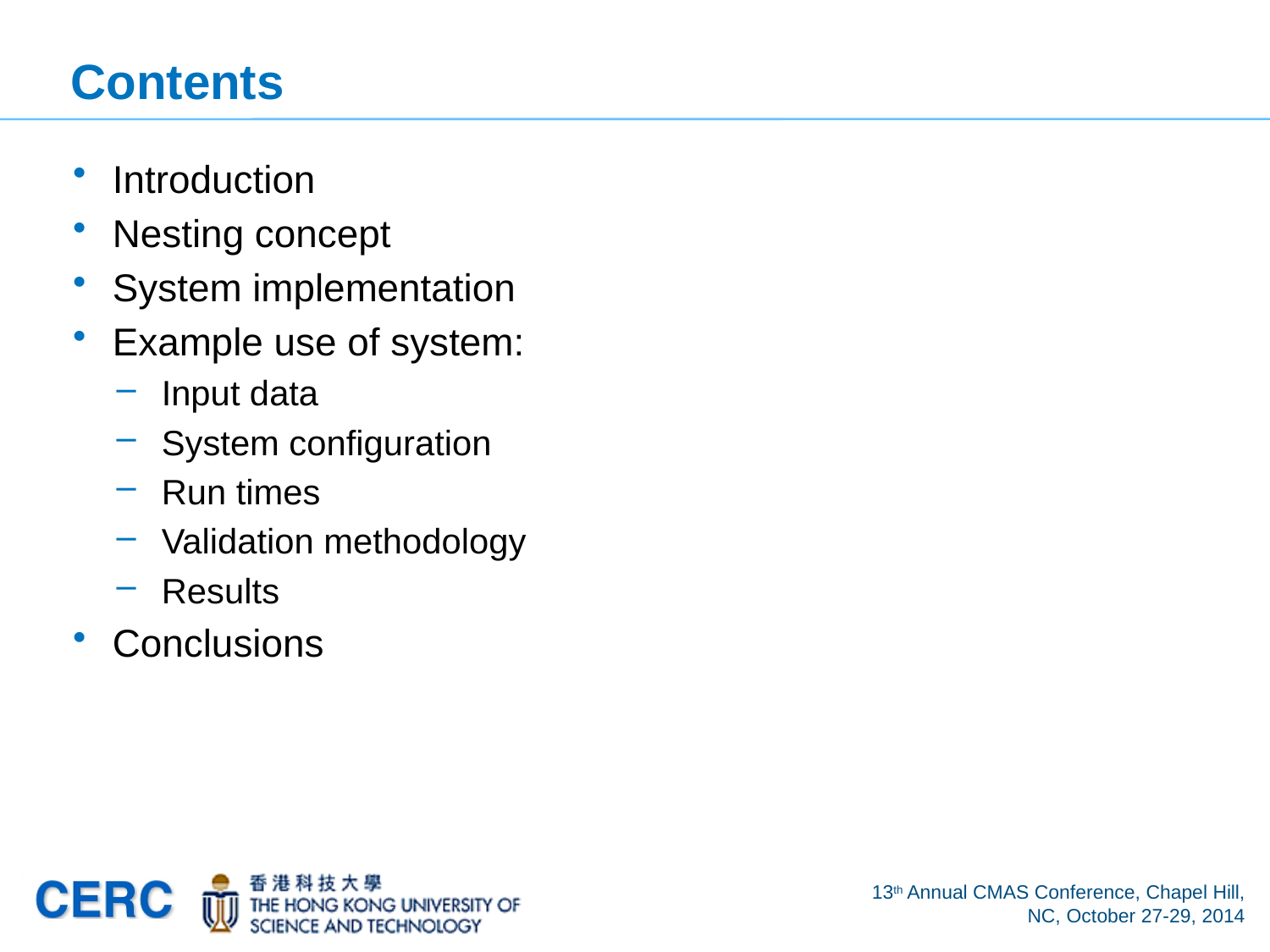

# Contents
Introduction
Nesting concept
System implementation
Example use of system:
Input data
System configuration
Run times
Validation methodology
Results
Conclusions